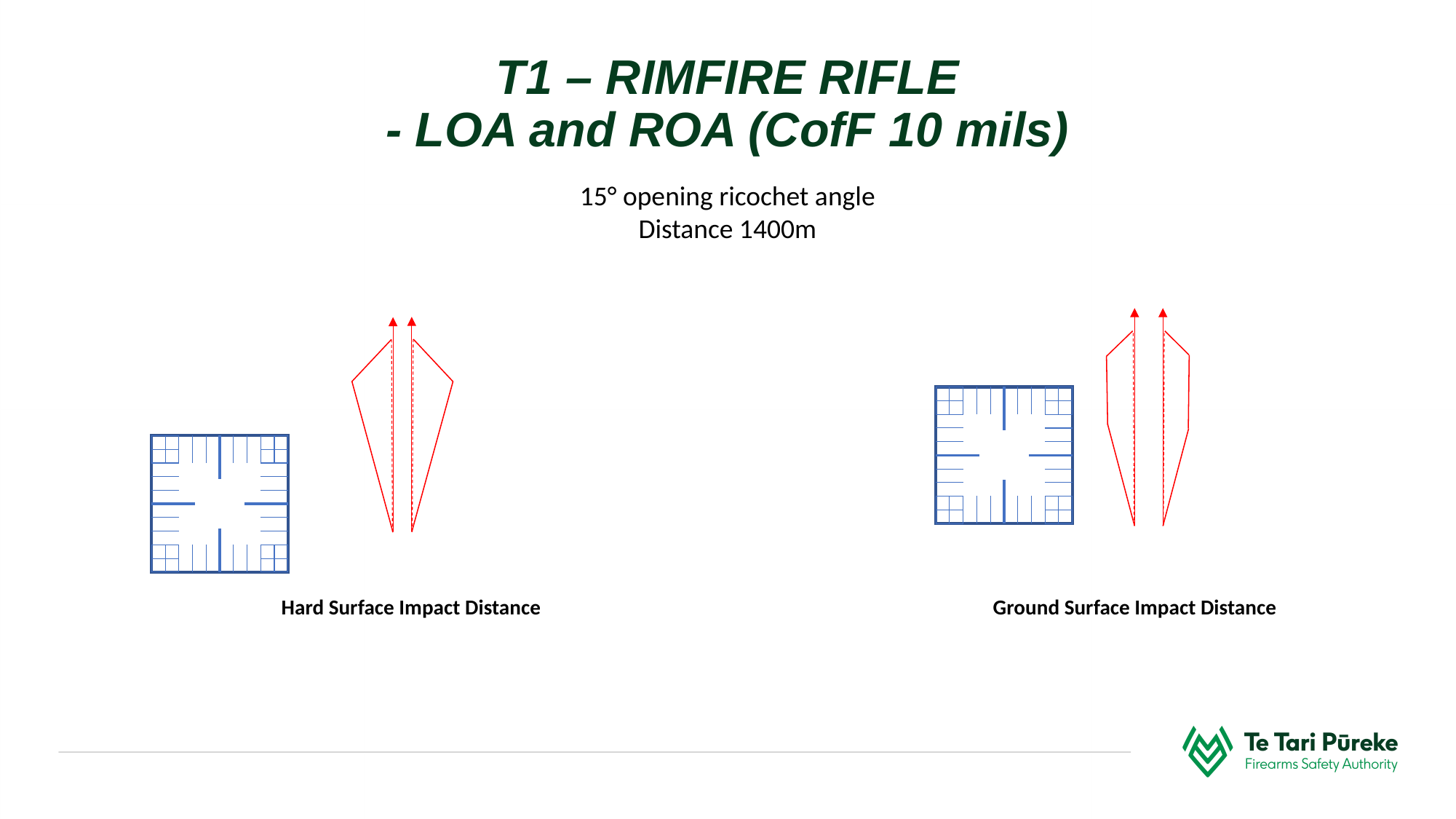

T1 – RIMFIRE RIFLE
- LOA and ROA (CofF 10 mils)
15° opening ricochet angle
Distance 1400m

Hard Surface Impact Distance
Ground Surface Impact Distance